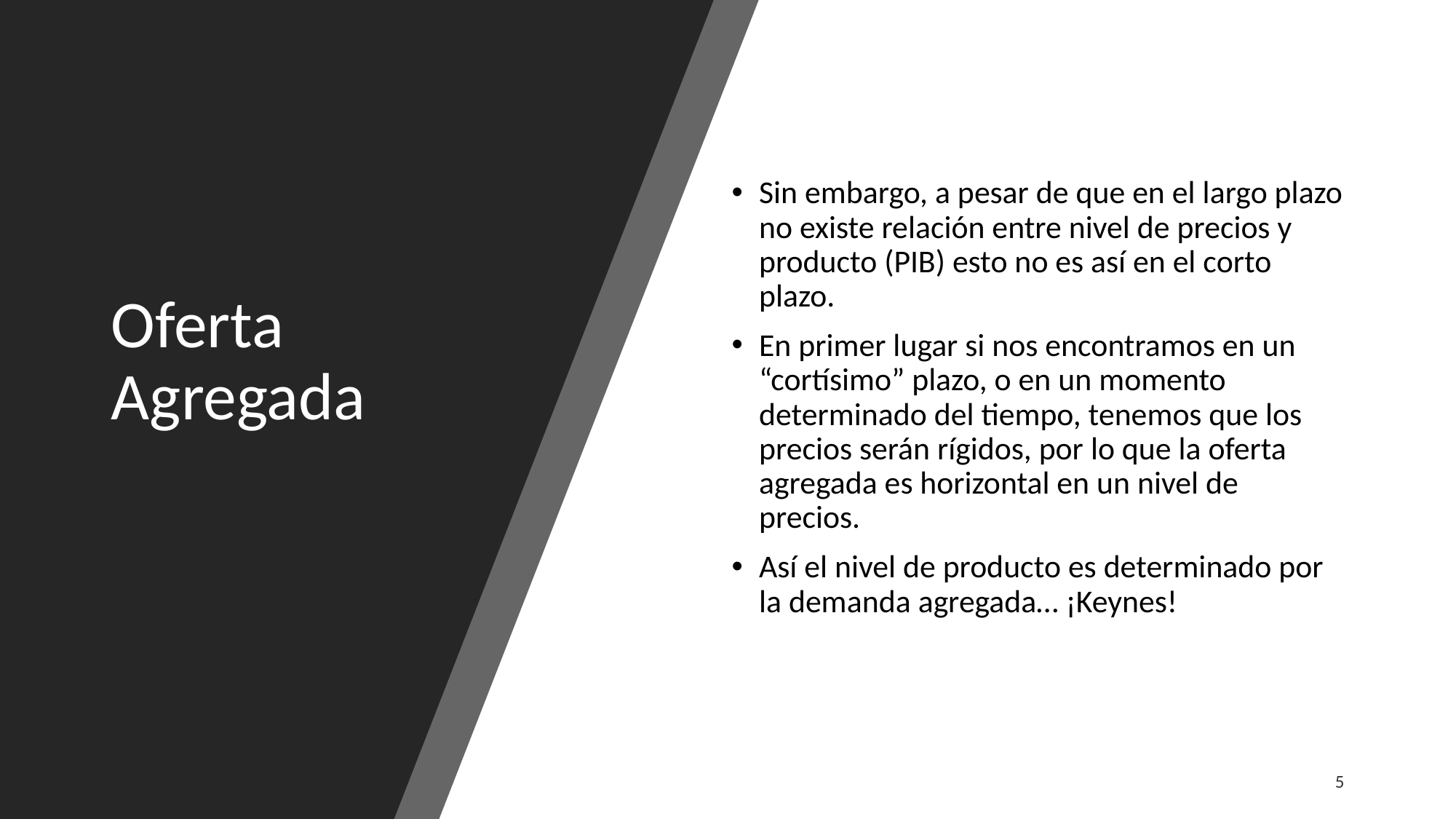

# Oferta Agregada
Sin embargo, a pesar de que en el largo plazo no existe relación entre nivel de precios y producto (PIB) esto no es así en el corto plazo.
En primer lugar si nos encontramos en un “cortísimo” plazo, o en un momento determinado del tiempo, tenemos que los precios serán rígidos, por lo que la oferta agregada es horizontal en un nivel de precios.
Así el nivel de producto es determinado por la demanda agregada… ¡Keynes!
5